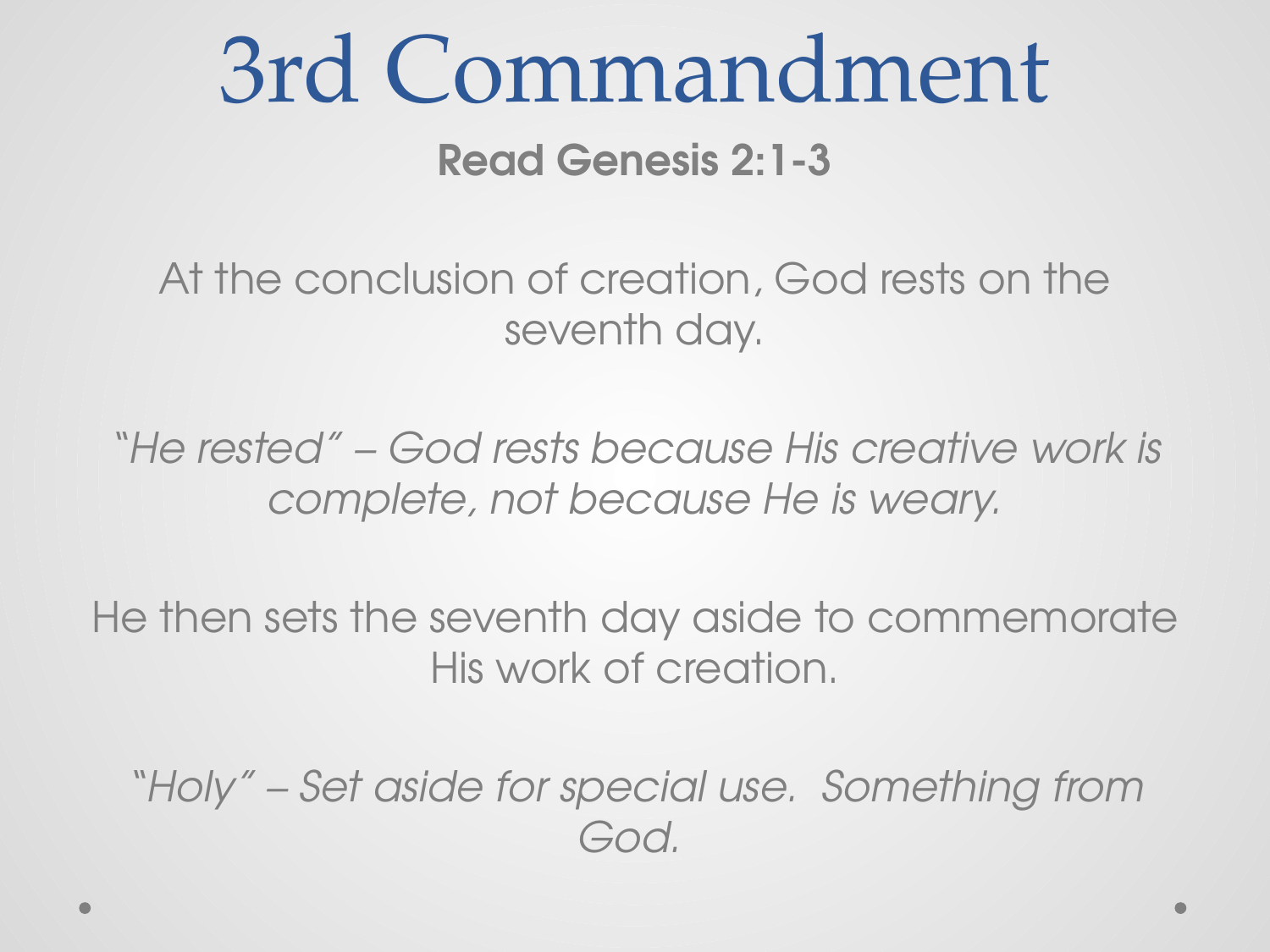

# 3rd Commandment
Read Genesis 2:1-3

At the conclusion of creation, God rests on the seventh day.

“He rested” – God rests because His creative work is complete, not because He is weary.

He then sets the seventh day aside to commemorate His work of creation.

“Holy” – Set aside for special use.  Something from God.